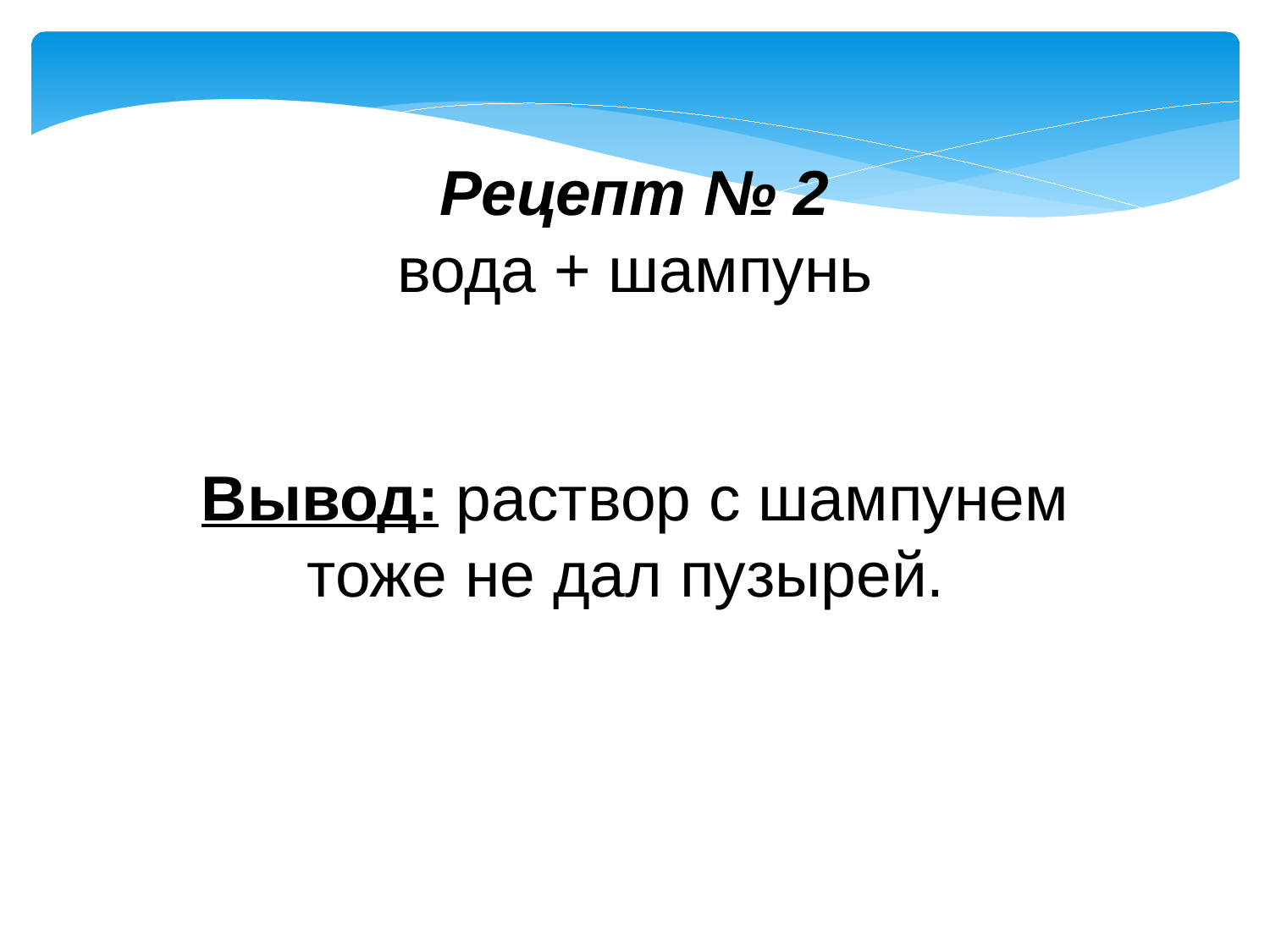

Рецепт № 2
вода + шампунь
Вывод: раствор с шампунем тоже не дал пузырей.